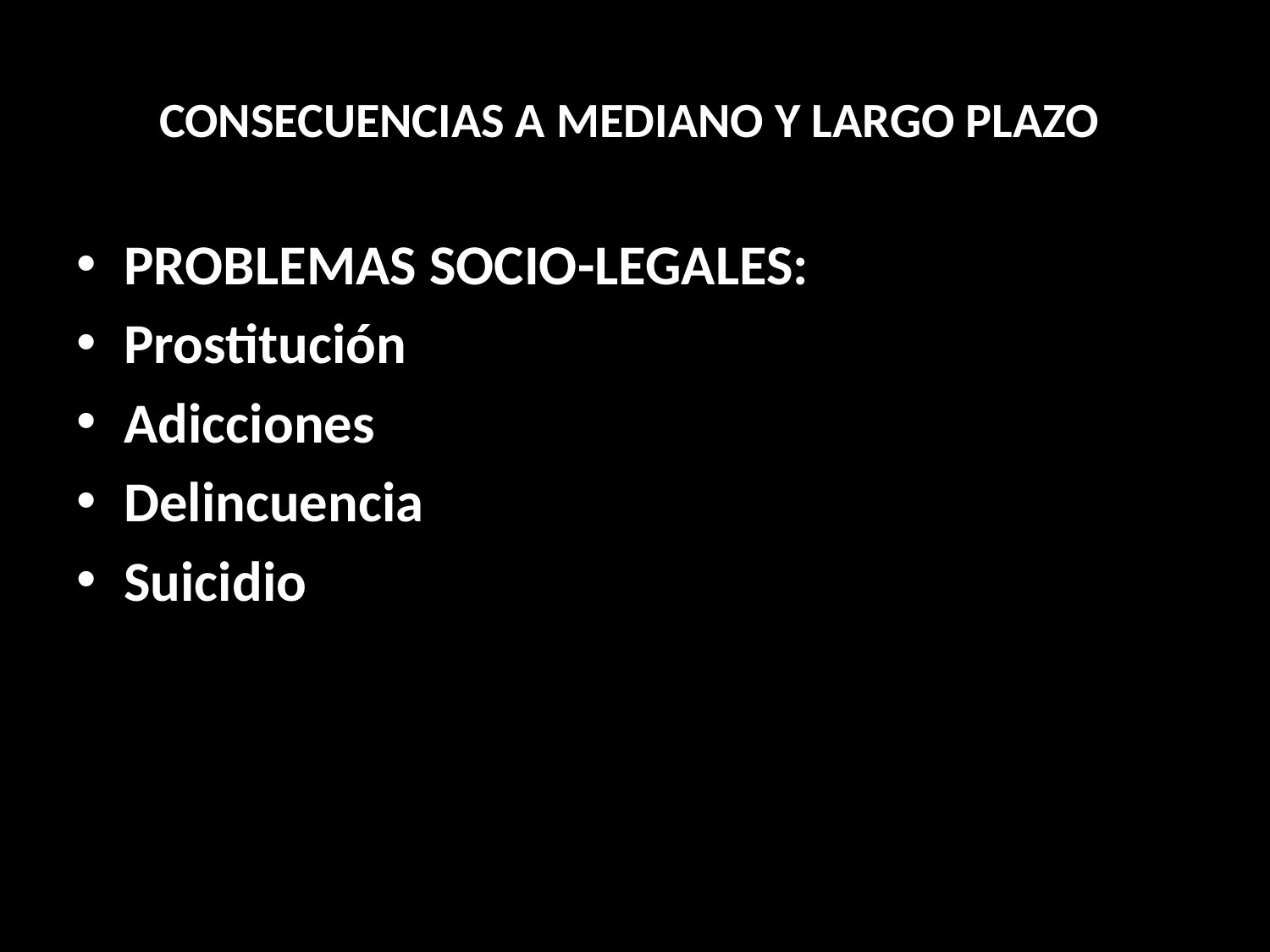

# CONSECUENCIAS A MEDIANO Y LARGO PLAZO
PROBLEMAS SOCIO-LEGALES:
Prostitución
Adicciones
Delincuencia
Suicidio